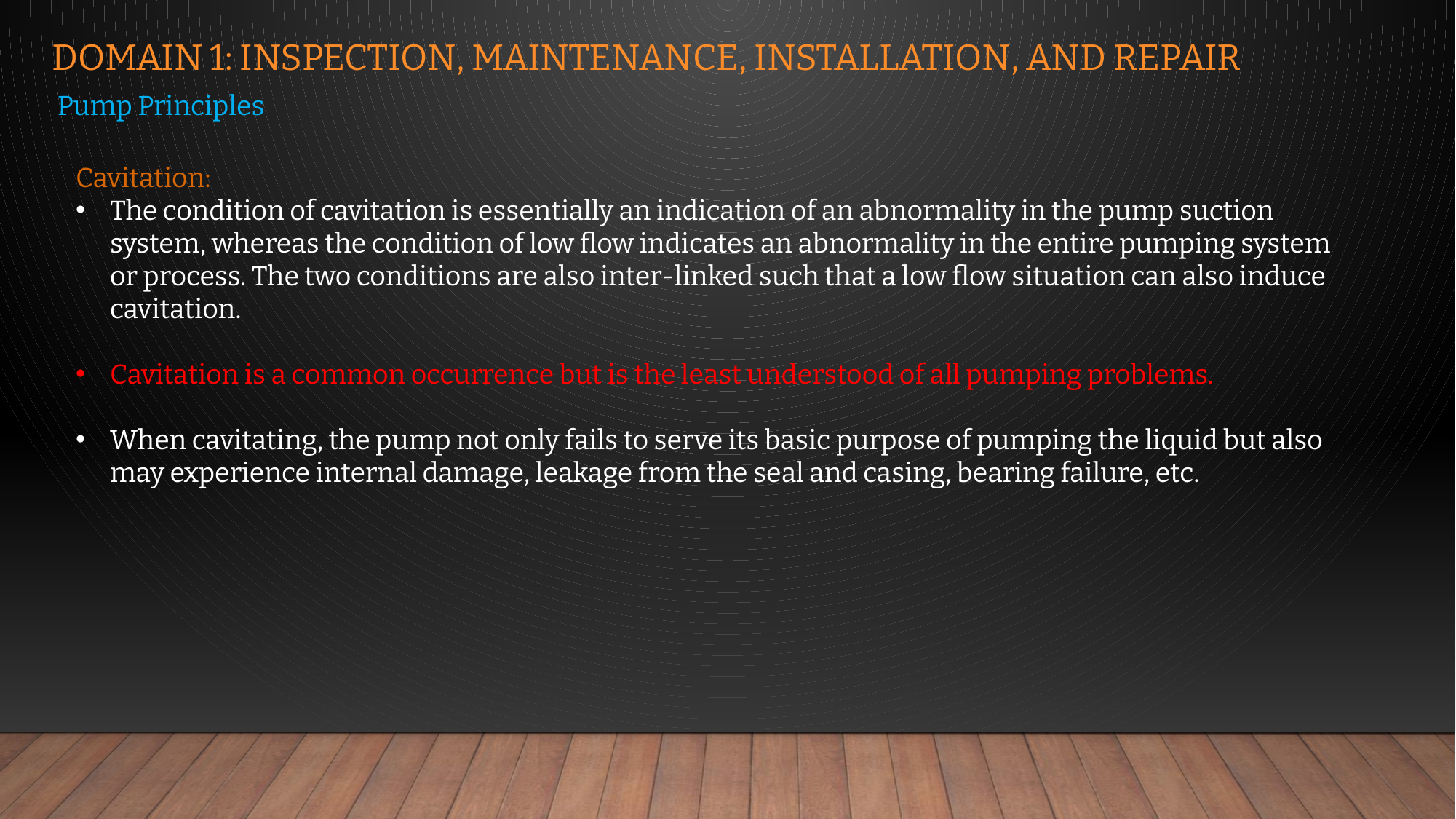

# Domain 1: inspection, maintenance, installation, and repair
Pump Principles
Cavitation:
The condition of cavitation is essentially an indication of an abnormality in the pump suction system, whereas the condition of low flow indicates an abnormality in the entire pumping system or process. The two conditions are also inter-linked such that a low flow situation can also induce cavitation.

Cavitation is a common occurrence but is the least understood of all pumping problems.

When cavitating, the pump not only fails to serve its basic purpose of pumping the liquid but also may experience internal damage, leakage from the seal and casing, bearing failure, etc.